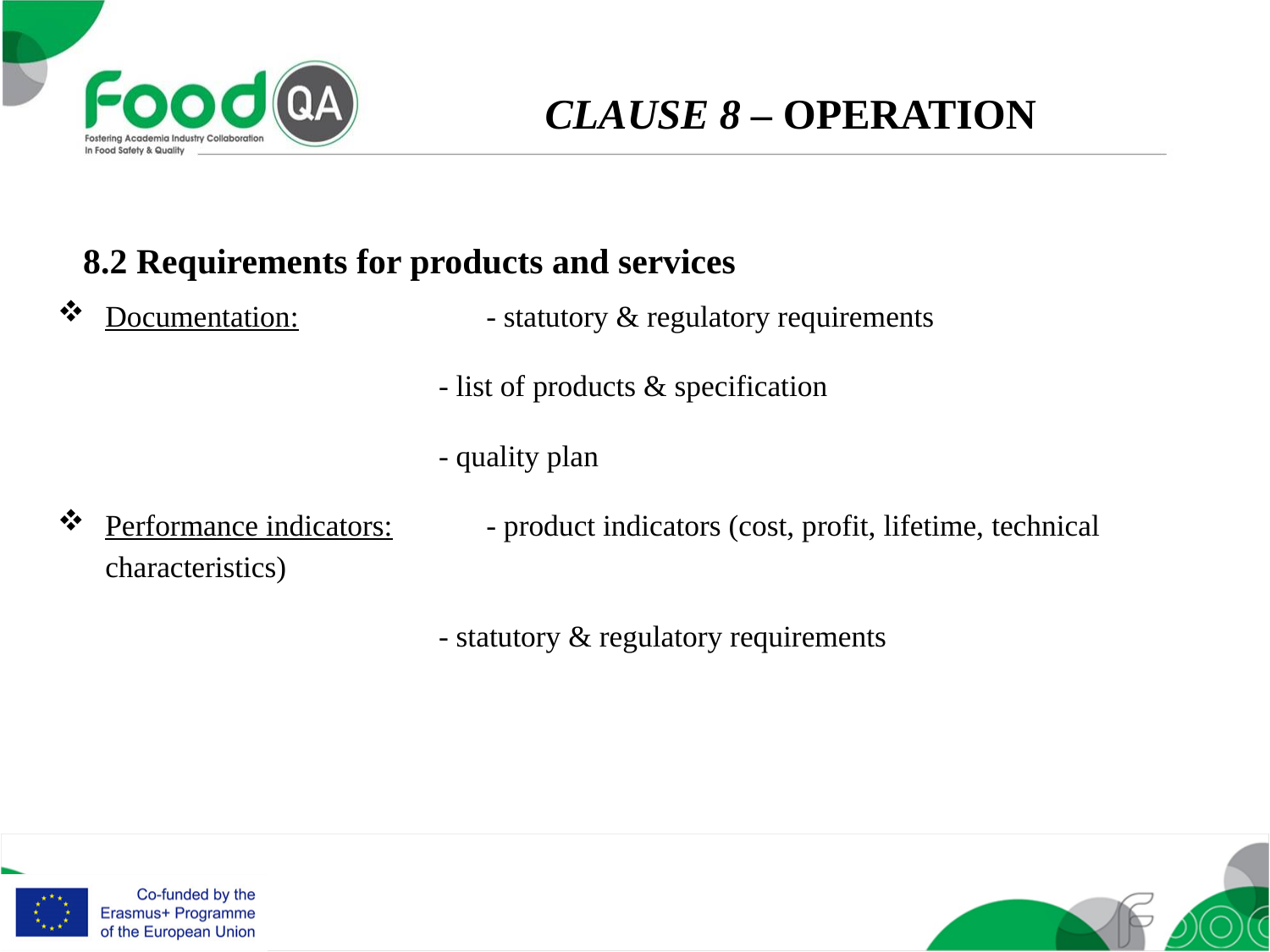

CLAUSE 8 – OPERATION
8.2 Requirements for products and services
Documentation: 		- statutory & regulatory requirements
			- list of products & specification
			- quality plan
Performance indicators: 	- product indicators (cost, profit, lifetime, technical characteristics)
			- statutory & regulatory requirements